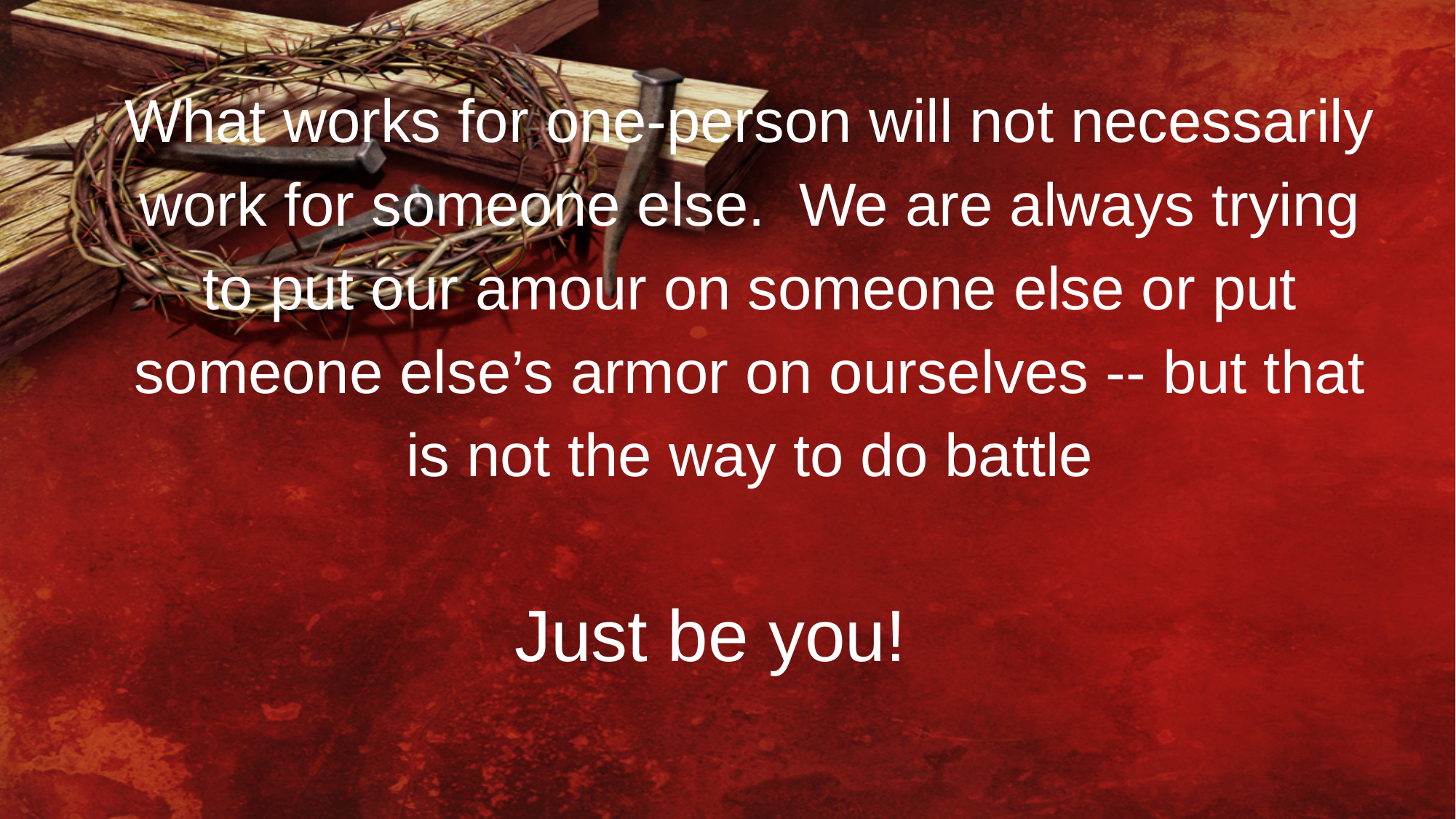

What works for one-person will not necessarily work for someone else.  We are always trying to put our amour on someone else or put someone else’s armor on ourselves -- but that is not the way to do battle
Just be you!